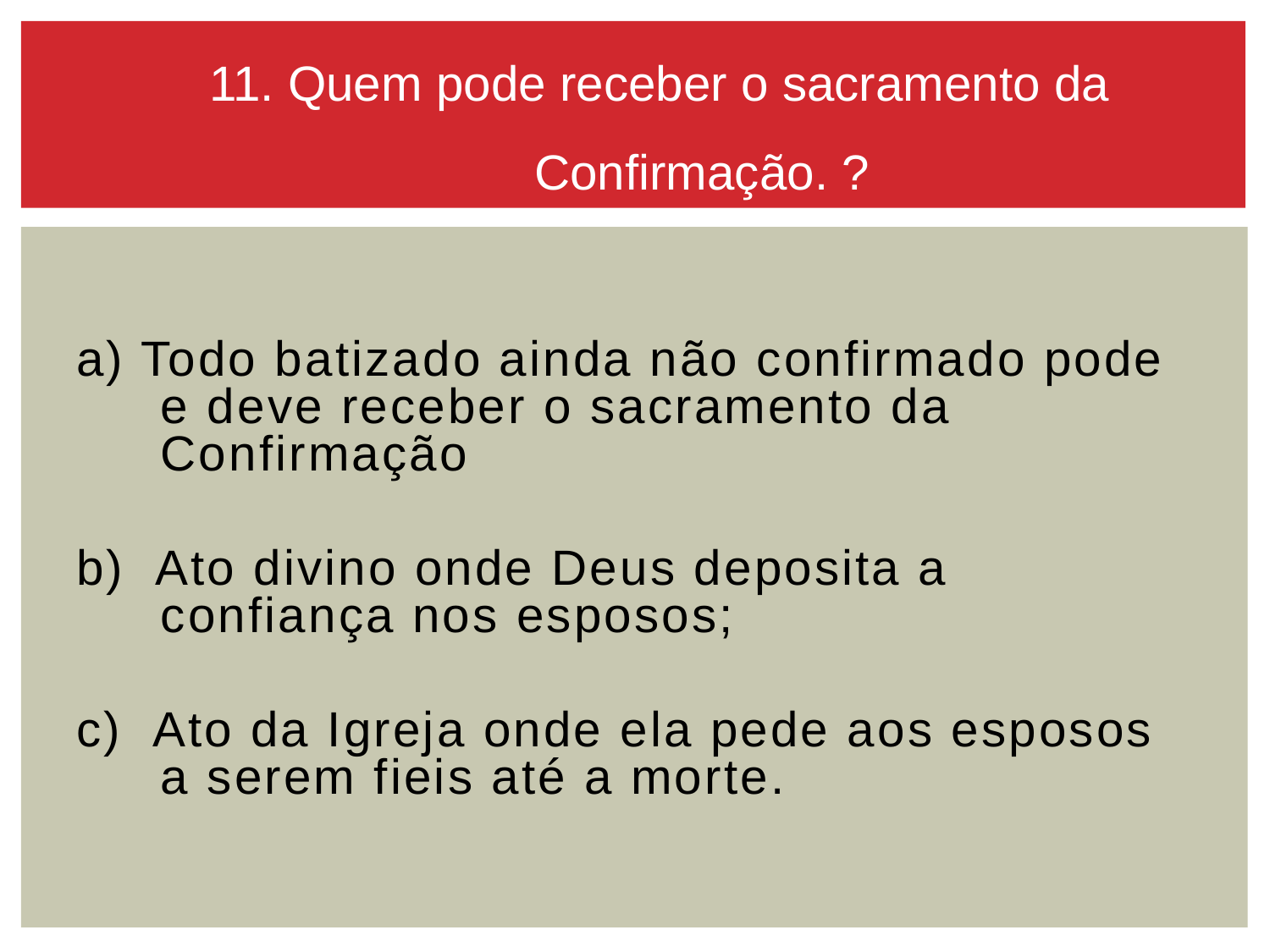

11. Quem pode receber o sacramento da Confirmação. ?

a) Todo batizado ainda não confirmado pode e deve receber o sacramento da Confirmação

b)  Ato divino onde Deus deposita a confiança nos esposos;

c)  Ato da Igreja onde ela pede aos esposos a serem fieis até a morte.